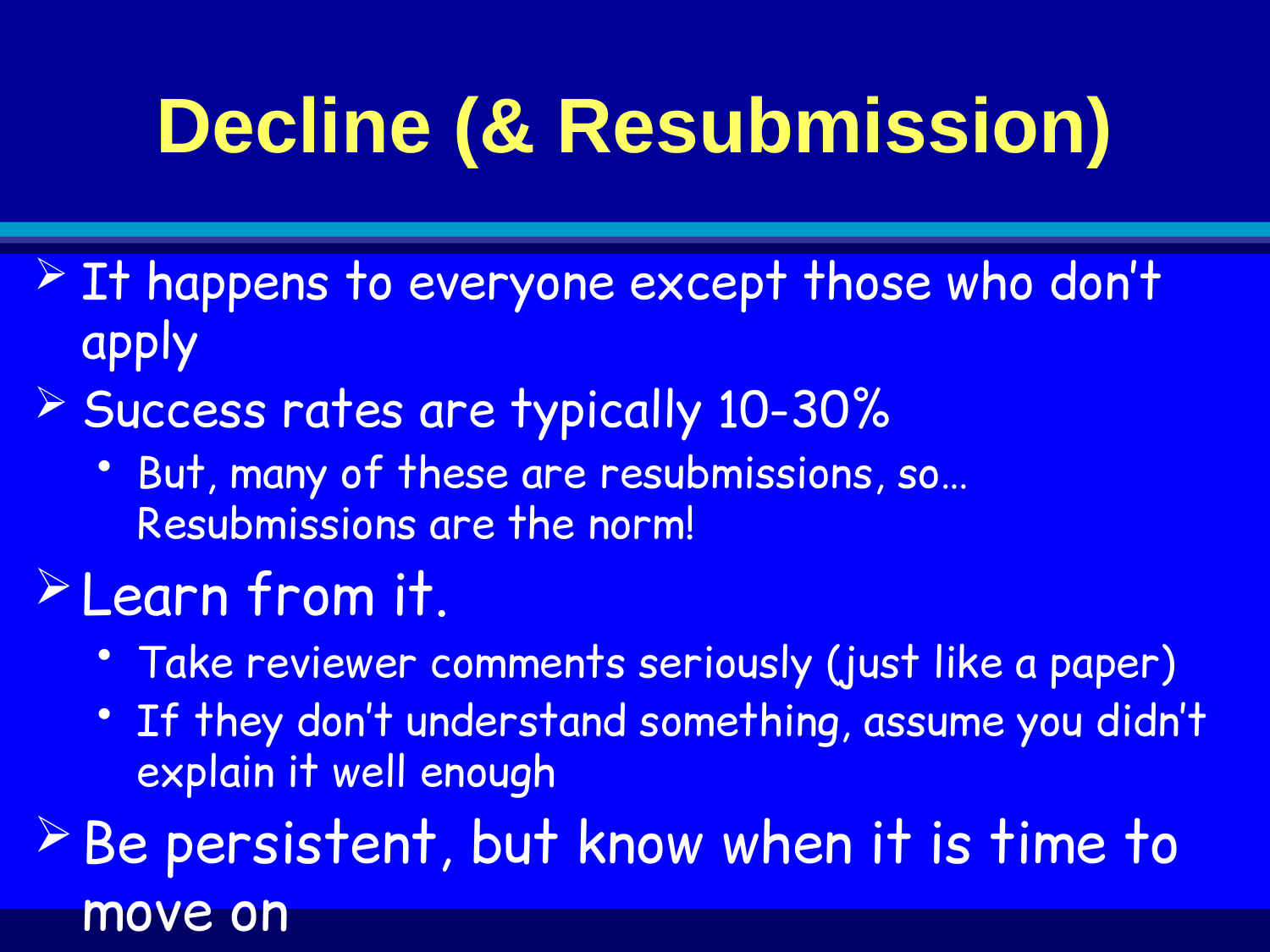

# Decline (& Resubmission)
It happens to everyone except those who don’t apply
Success rates are typically 10-30%
But, many of these are resubmissions, so…Resubmissions are the norm!
Learn from it.
Take reviewer comments seriously (just like a paper)
If they don’t understand something, assume you didn’t explain it well enough
Be persistent, but know when it is time to move on